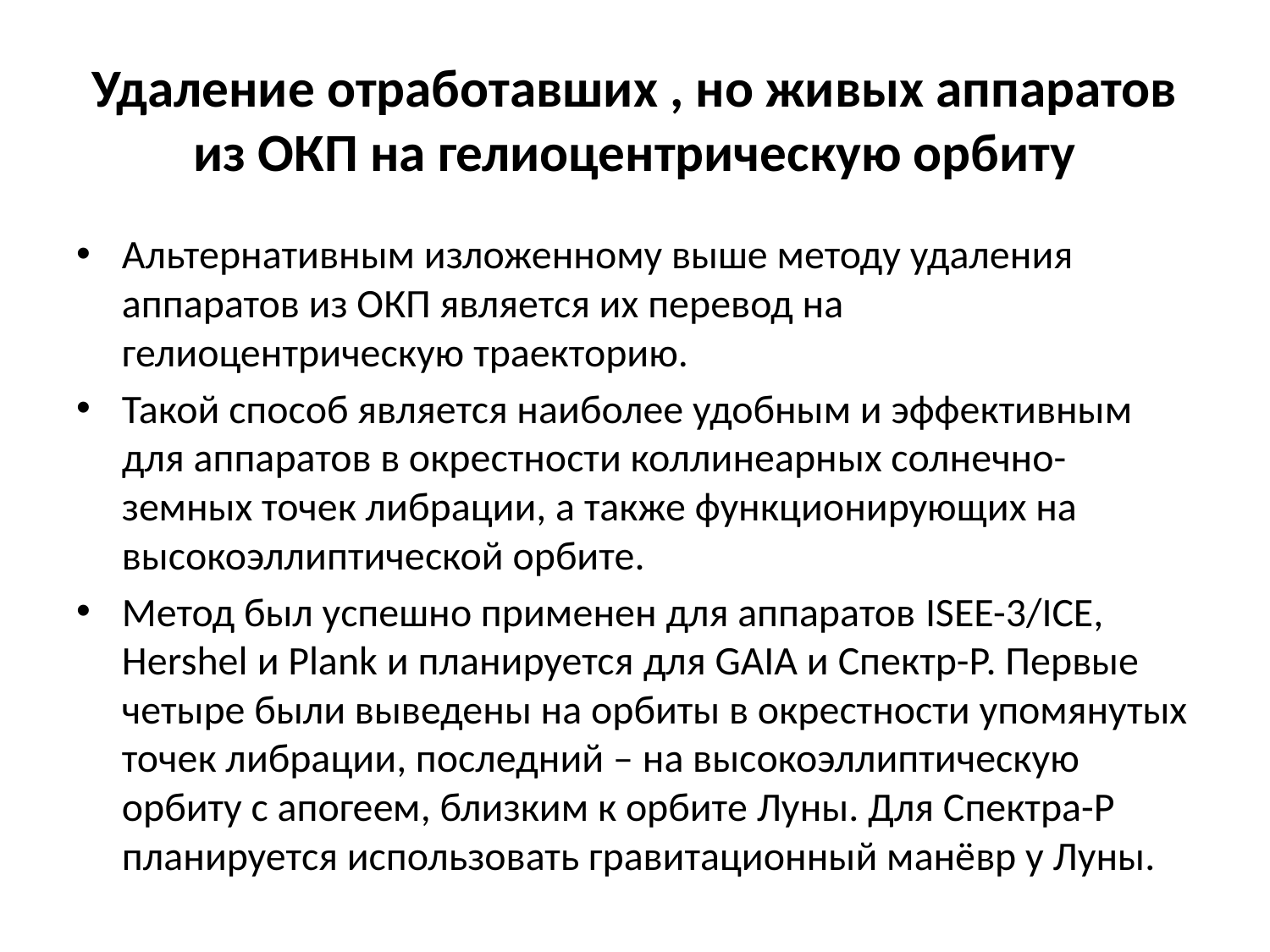

# Удаление отработавших , но живых аппаратов из ОКП на гелиоцентрическую орбиту
Альтернативным изложенному выше методу удаления аппаратов из ОКП является их перевод на гелиоцентрическую траекторию.
Такой способ является наиболее удобным и эффективным для аппаратов в окрестности коллинеарных солнечно-земных точек либрации, а также функционирующих на высокоэллиптической орбите.
Метод был успешно применен для аппаратов ISEE-3/ICE, Hershel и Plank и планируется для GAIA и Спектр-Р. Первые четыре были выведены на орбиты в окрестности упомянутых точек либрации, последний – на высокоэллиптическую орбиту с апогеем, близким к орбите Луны. Для Спектра-Р планируется использовать гравитационный манёвр у Луны.